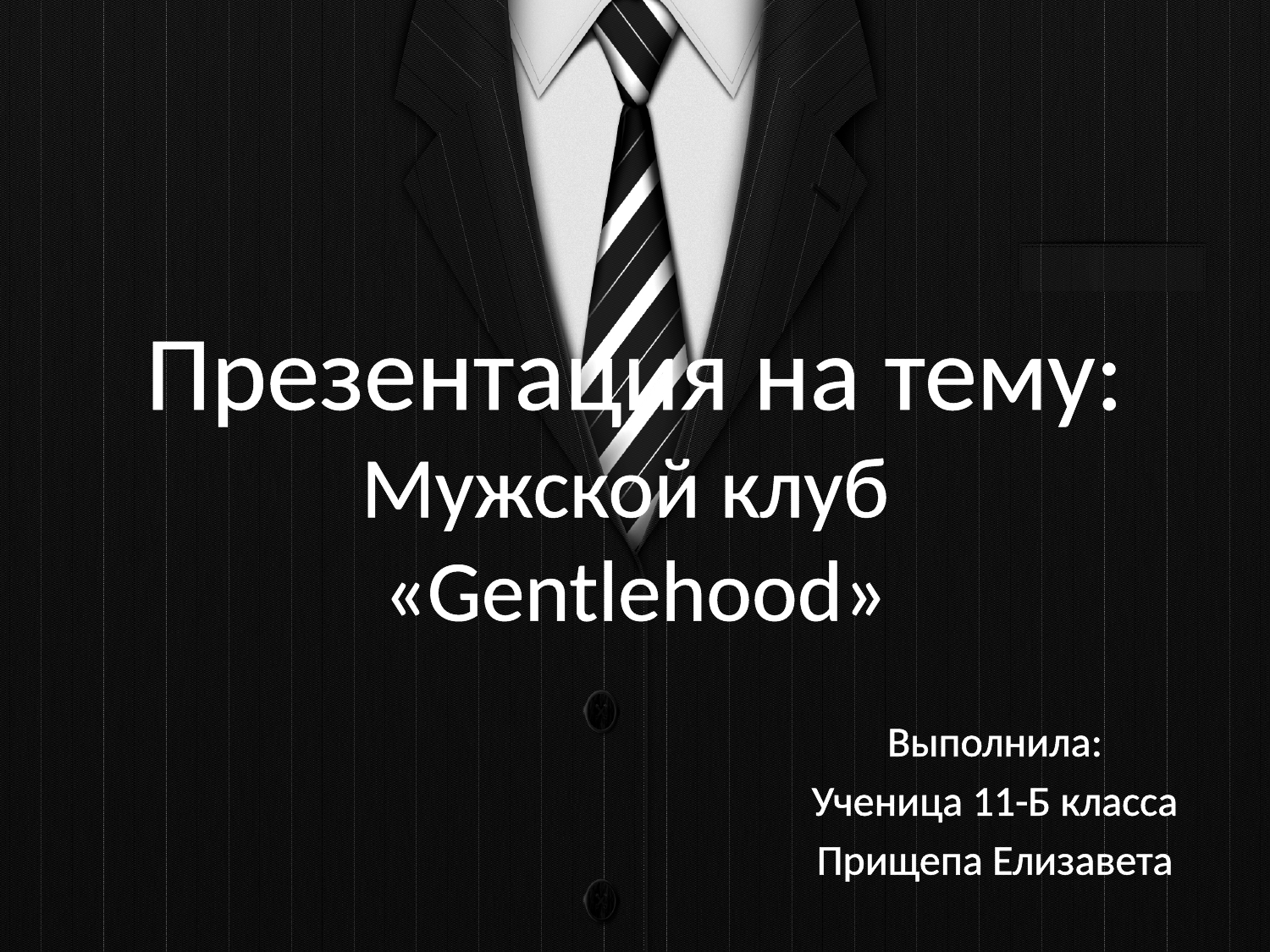

# Презентация на тему: Мужской клуб «Gentlehood»
Выполнила:
Ученица 11-Б класса
Прищепа Елизавета